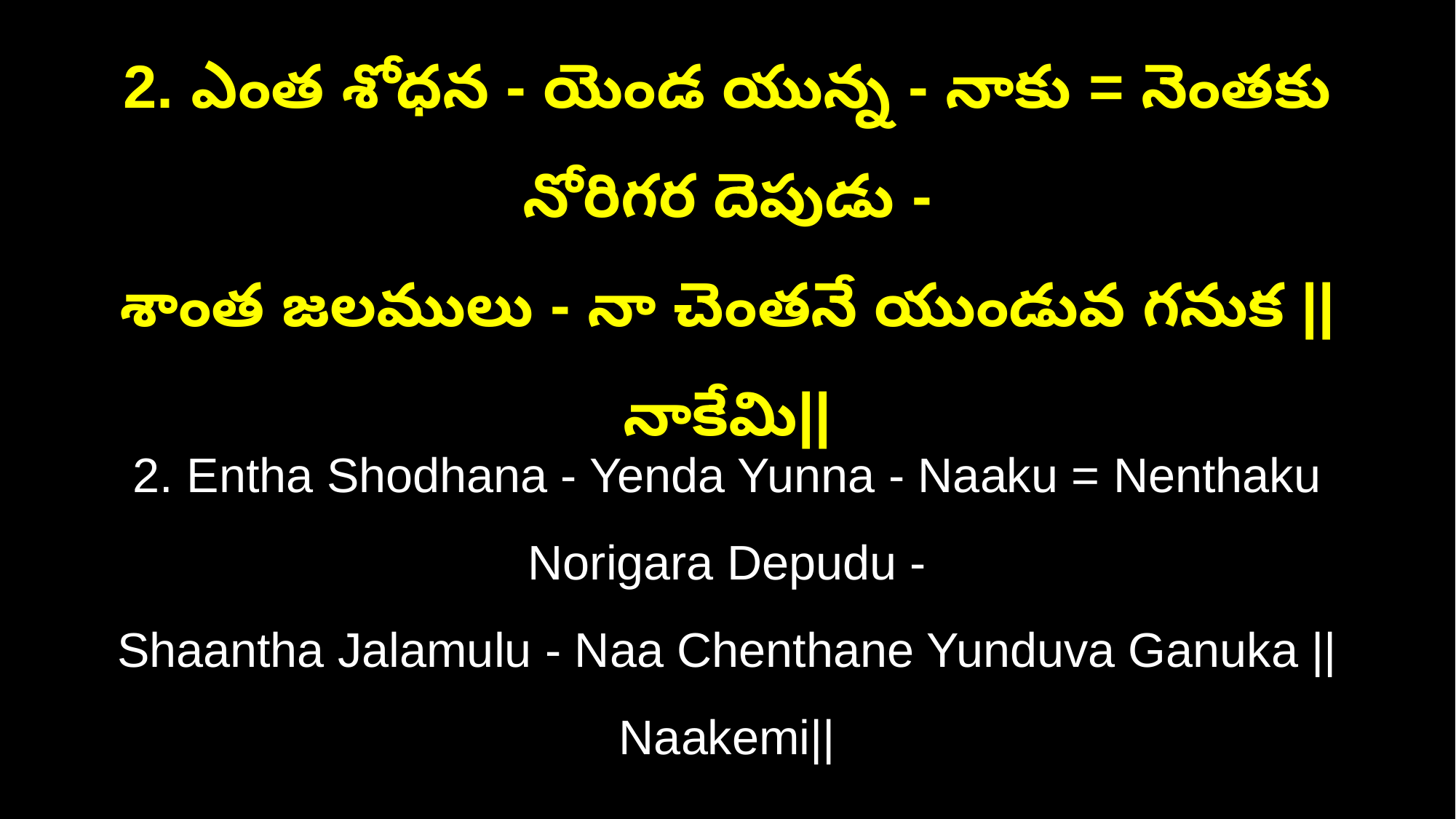

2. ఎంత శోధన - యెండ యున్న - నాకు = నెంతకు నోరిగర దెపుడు -
శాంత జలములు - నా చెంతనే యుండువ గనుక ||నాకేమి||
2. Entha Shodhana - Yenda Yunna - Naaku = Nenthaku Norigara Depudu -
Shaantha Jalamulu - Naa Chenthane Yunduva Ganuka ||Naakemi||